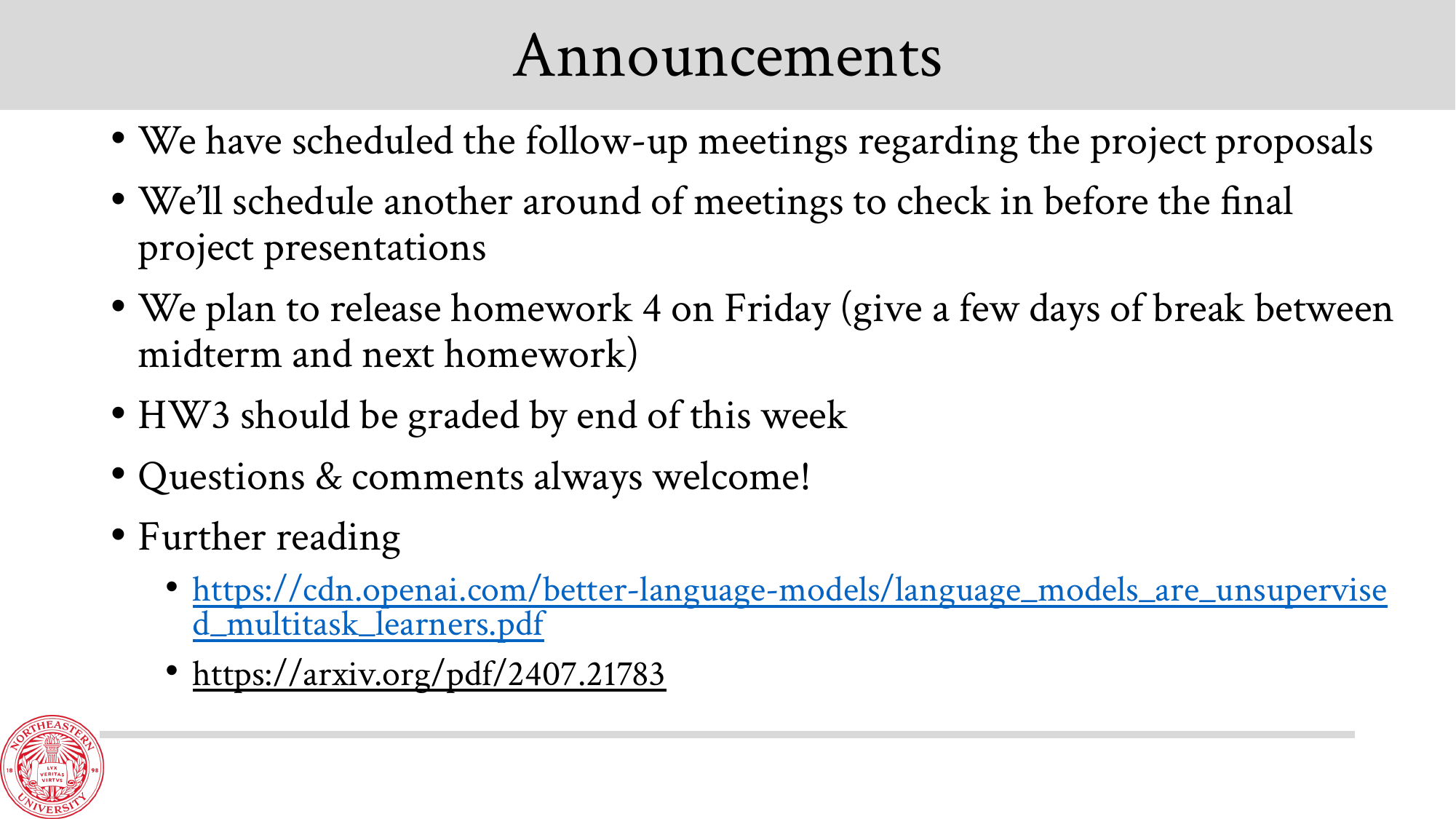

# Announcements
We have scheduled the follow-up meetings regarding the project proposals
We’ll schedule another around of meetings to check in before the final project presentations
We plan to release homework 4 on Friday (give a few days of break between midterm and next homework)
HW3 should be graded by end of this week
Questions & comments always welcome!
Further reading
https://cdn.openai.com/better-language-models/language_models_are_unsupervised_multitask_learners.pdf
https://arxiv.org/pdf/2407.21783